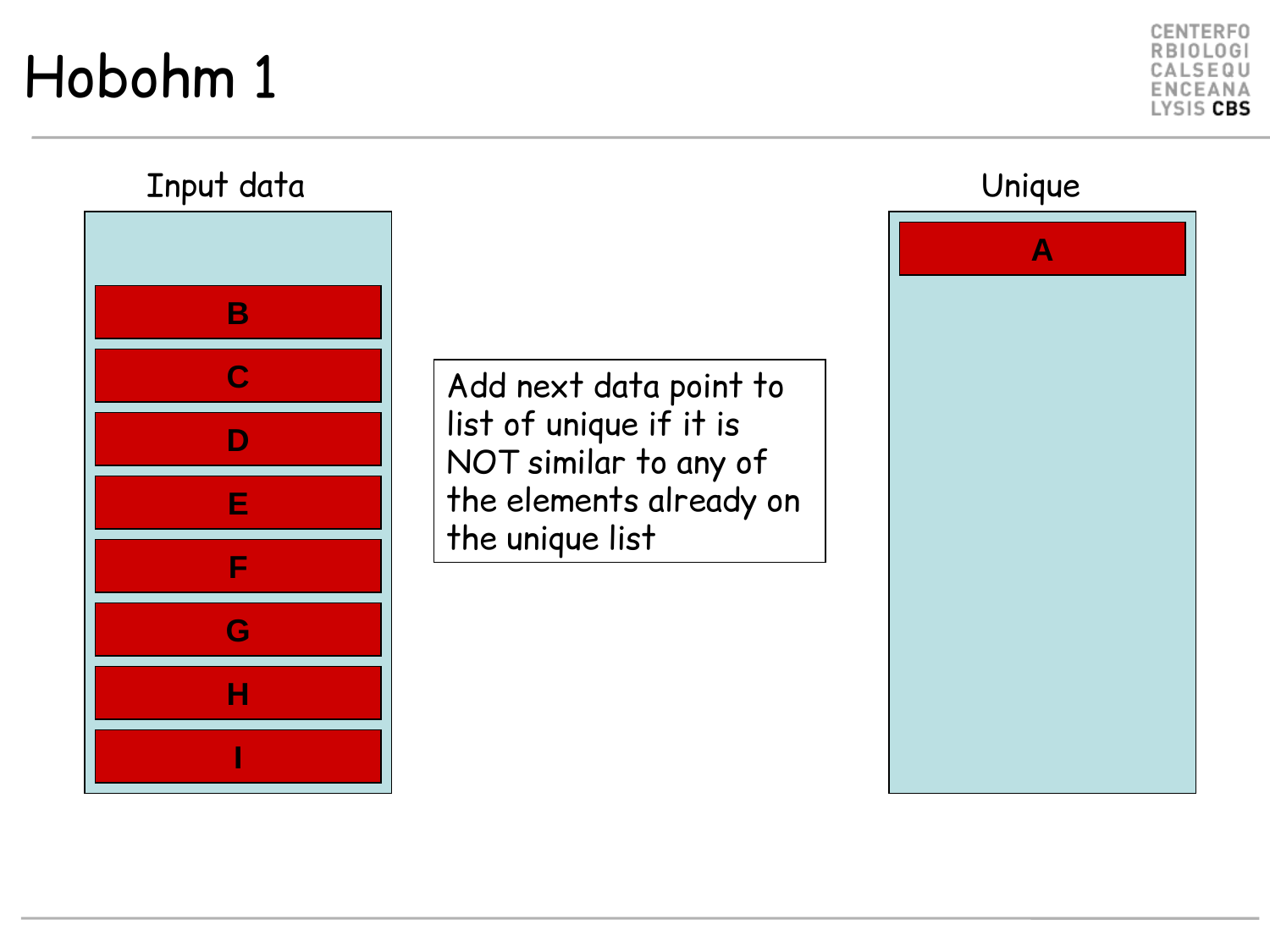

# Hobohm 1
Input data
Unique

A
B
C
Add next data point to list of unique if it is NOT similar to any of the elements already on the unique list
D
E
F
G
H
I